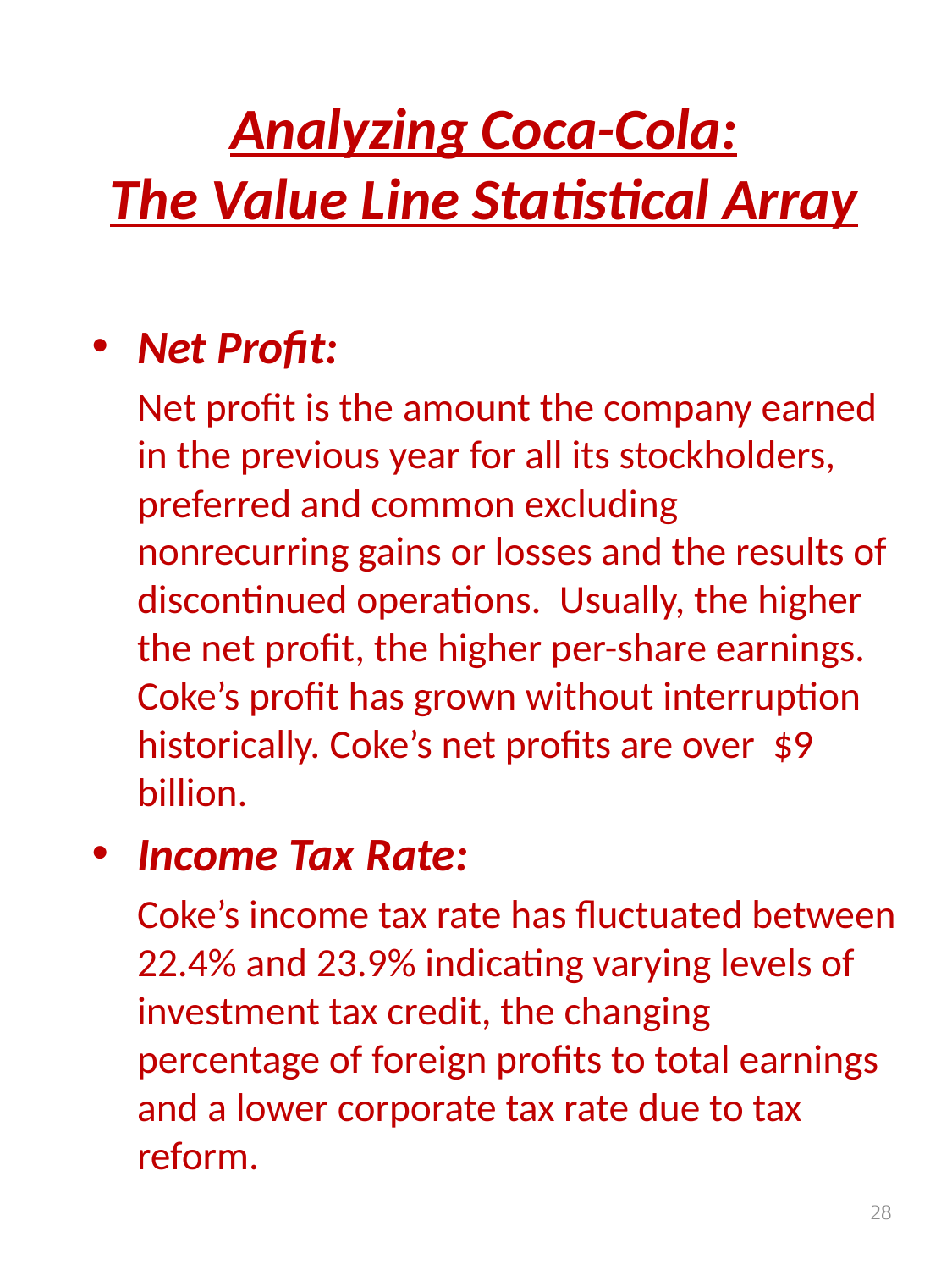

Analyzing Coca-Cola:
The Value Line Statistical Array
Net Profit:
	Net profit is the amount the company earned in the previous year for all its stockholders, preferred and common excluding nonrecurring gains or losses and the results of discontinued operations.  Usually, the higher the net profit, the higher per-share earnings.  Coke’s profit has grown without interruption historically. Coke’s net profits are over  $9 billion.
Income Tax Rate:
	Coke’s income tax rate has fluctuated between 22.4% and 23.9% indicating varying levels of investment tax credit, the changing percentage of foreign profits to total earnings and a lower corporate tax rate due to tax reform.
28